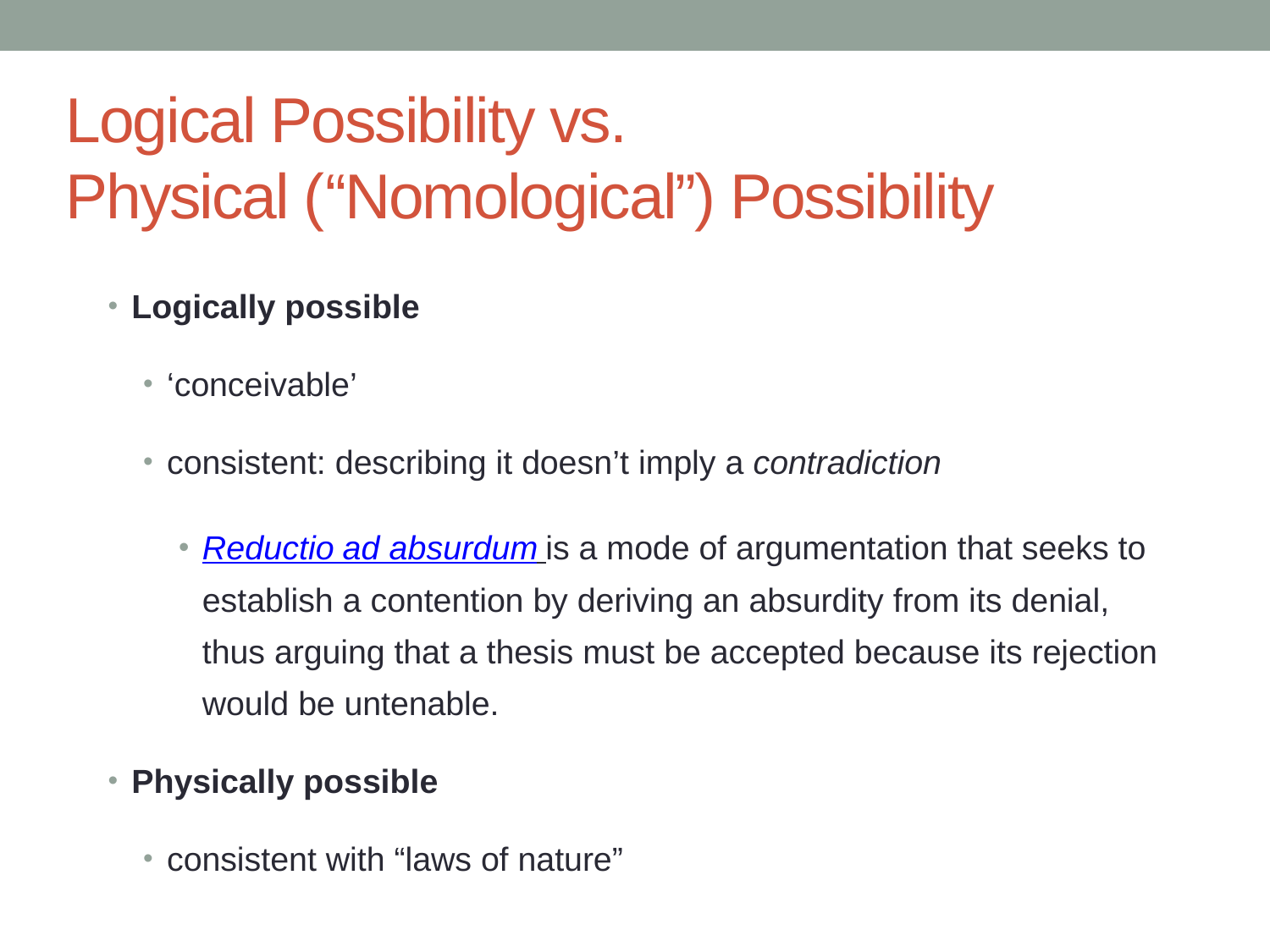

# Logical Possibility vs. Physical (“Nomological”) Possibility
Logically possible
‘conceivable’
consistent: describing it doesn’t imply a contradiction
Reductio ad absurdum is a mode of argumentation that seeks to establish a contention by deriving an absurdity from its denial, thus arguing that a thesis must be accepted because its rejection would be untenable.
Physically possible
consistent with “laws of nature”